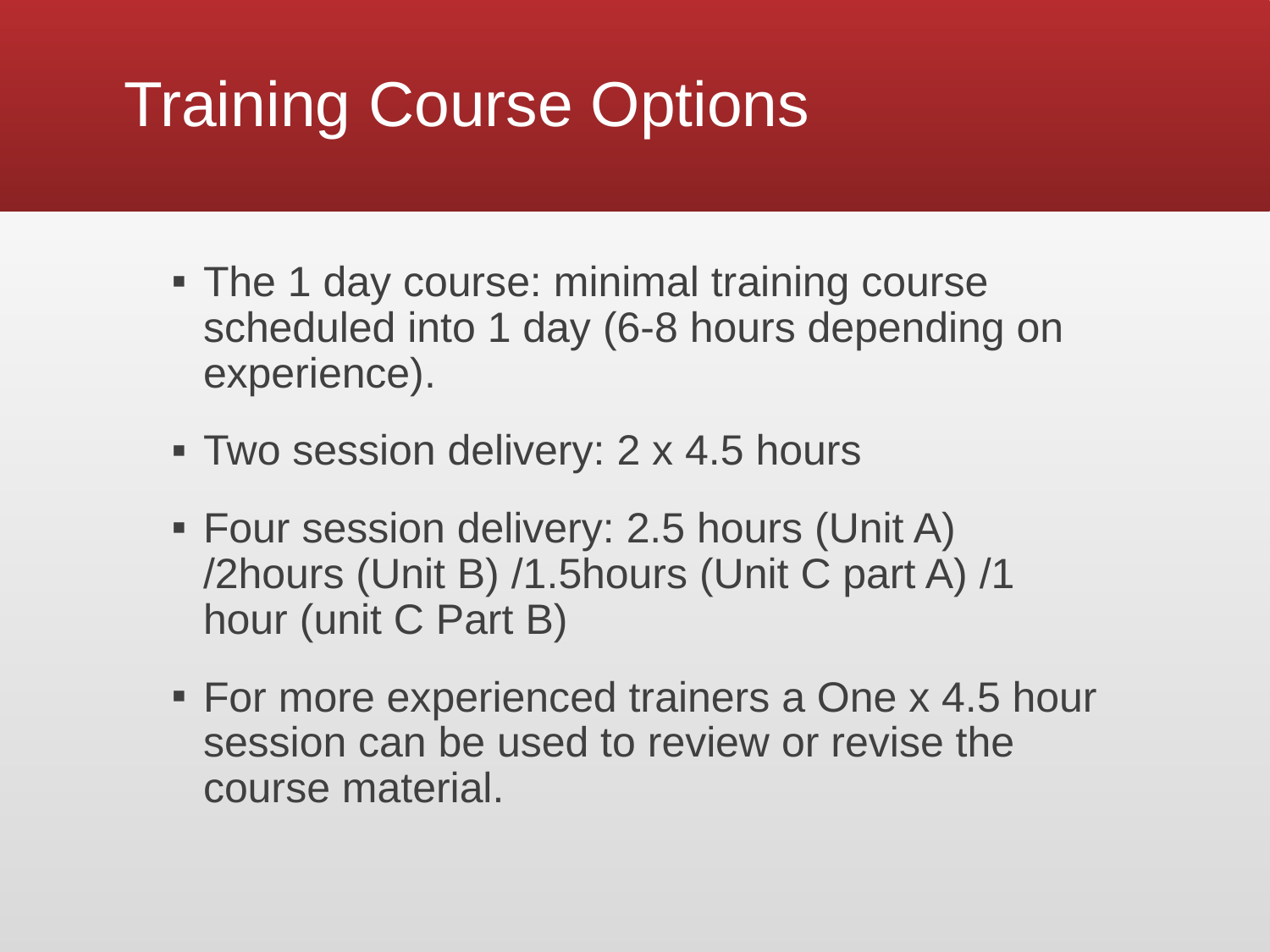

# Training Course Options
The 1 day course: minimal training course scheduled into 1 day (6-8 hours depending on experience).
Two session delivery: 2 x 4.5 hours
Four session delivery: 2.5 hours (Unit A) /2hours (Unit B) /1.5hours (Unit C part A) /1 hour (unit C Part B)
For more experienced trainers a One x 4.5 hour session can be used to review or revise the course material.